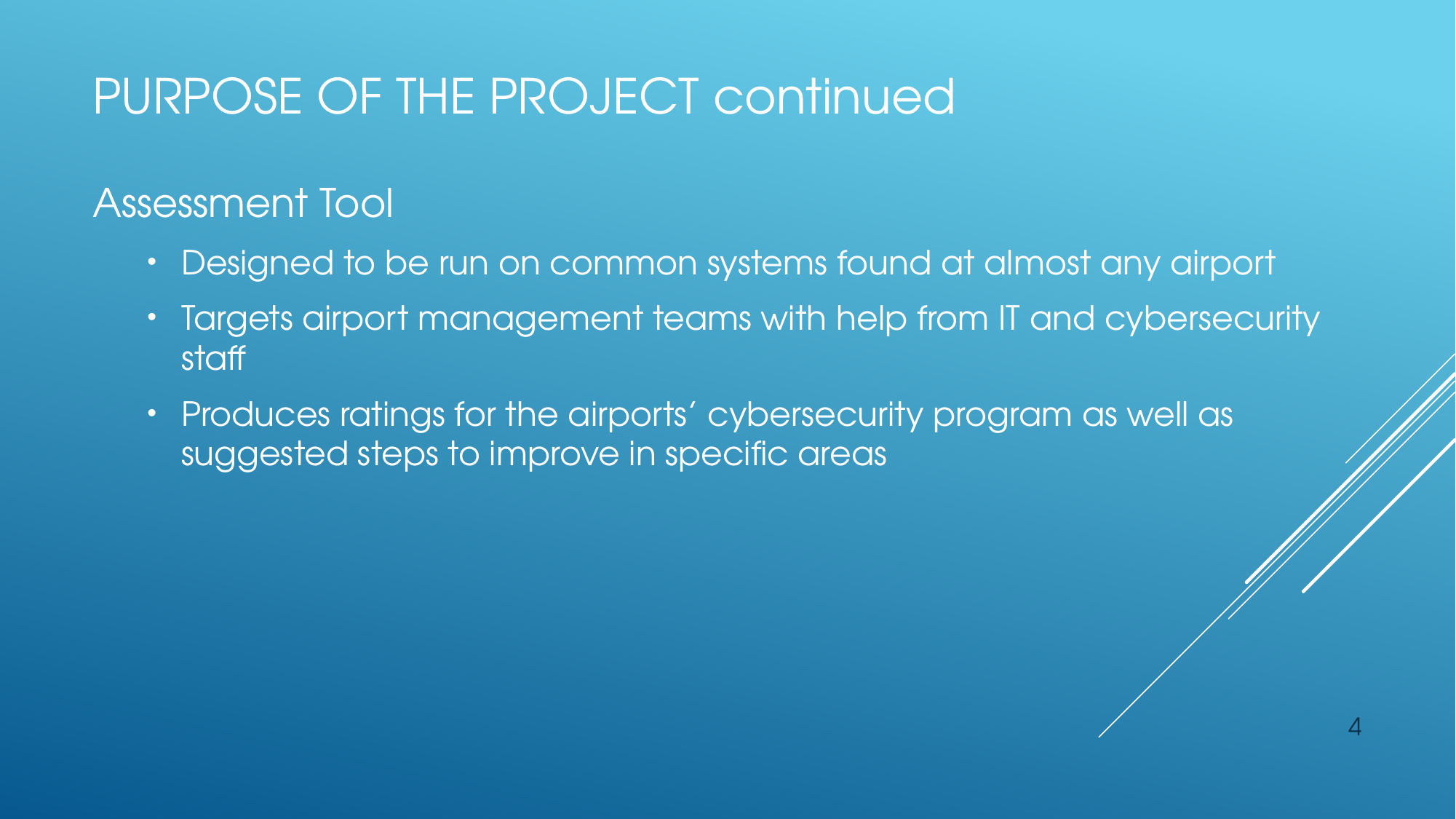

# Purpose of the project continued
Assessment Tool
Designed to be run on common systems found at almost any airport
Targets airport management teams with help from IT and cybersecurity staff
Produces ratings for the airports’ cybersecurity program as well as suggested steps to improve in specific areas
4